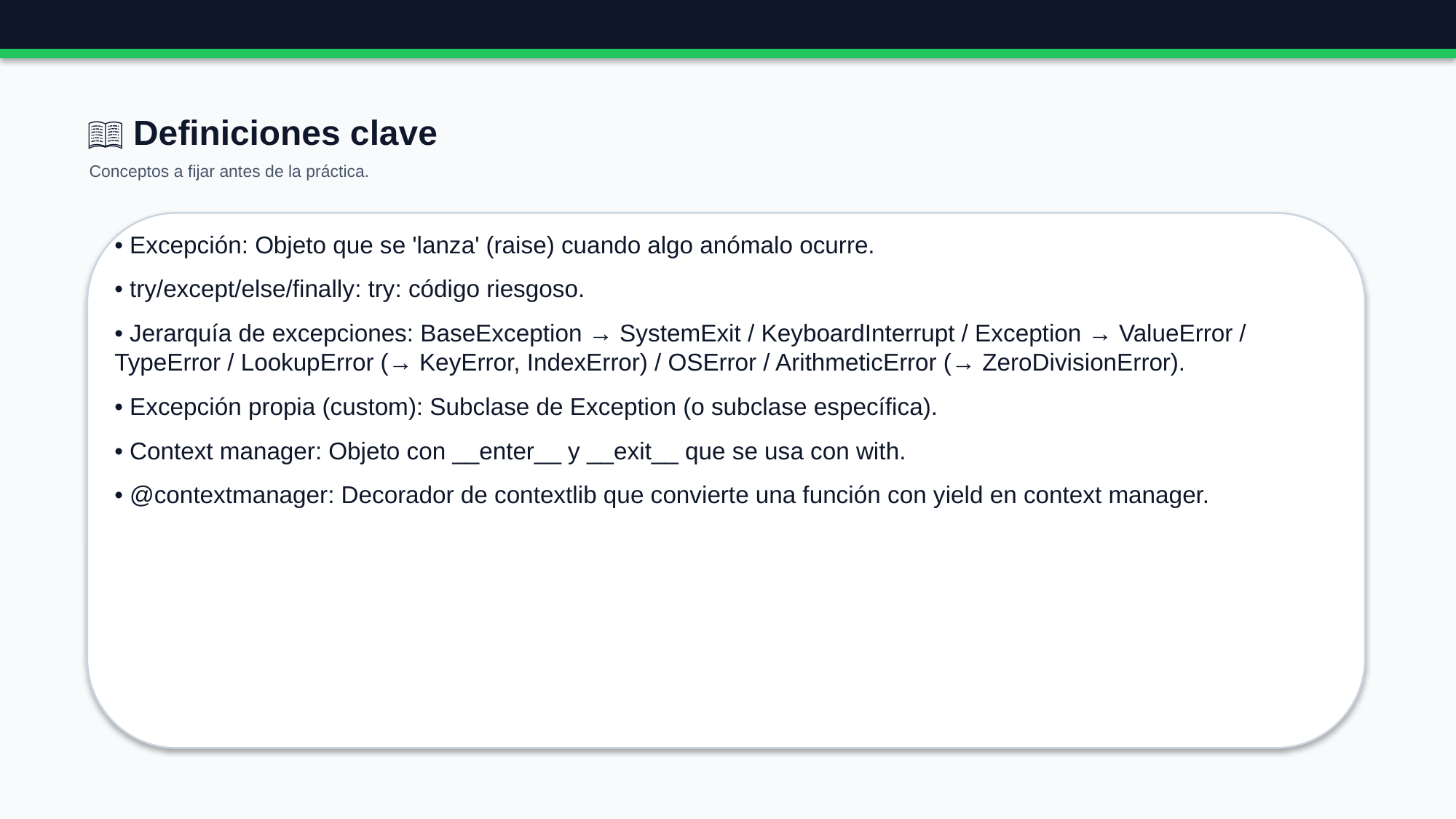

📖 Definiciones clave
Conceptos a fijar antes de la práctica.

• Excepción: Objeto que se 'lanza' (raise) cuando algo anómalo ocurre.
• try/except/else/finally: try: código riesgoso.
• Jerarquía de excepciones: BaseException → SystemExit / KeyboardInterrupt / Exception → ValueError / TypeError / LookupError (→ KeyError, IndexError) / OSError / ArithmeticError (→ ZeroDivisionError).
• Excepción propia (custom): Subclase de Exception (o subclase específica).
• Context manager: Objeto con __enter__ y __exit__ que se usa con with.
• @contextmanager: Decorador de contextlib que convierte una función con yield en context manager.